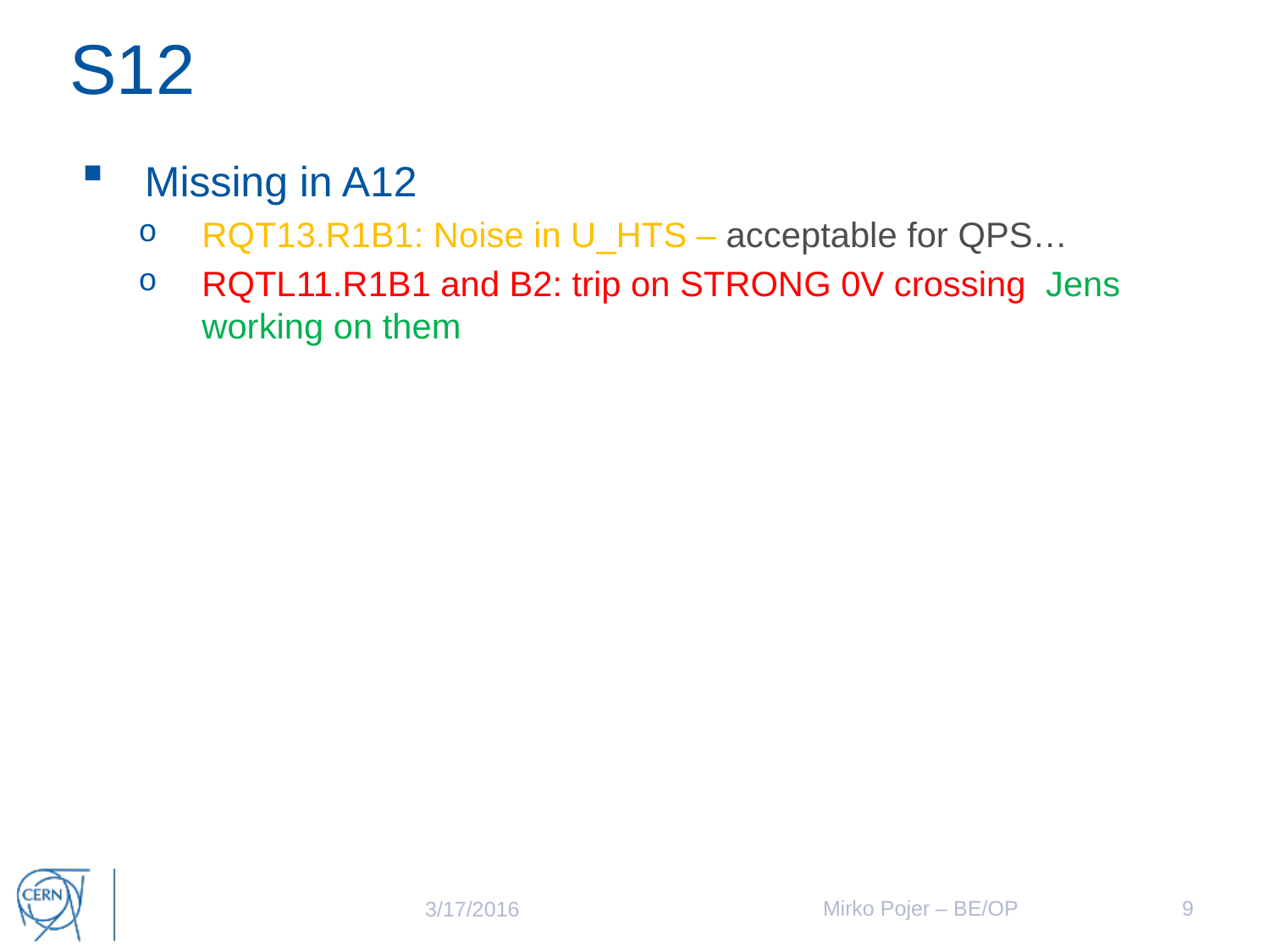

# S12
Missing in A12
RQT13.R1B1: Noise in U_HTS – acceptable for QPS…
RQTL11.R1B1 and B2: trip on STRONG 0V crossing  Jens working on them

Mirko Pojer – BE/OP
9
3/17/2016